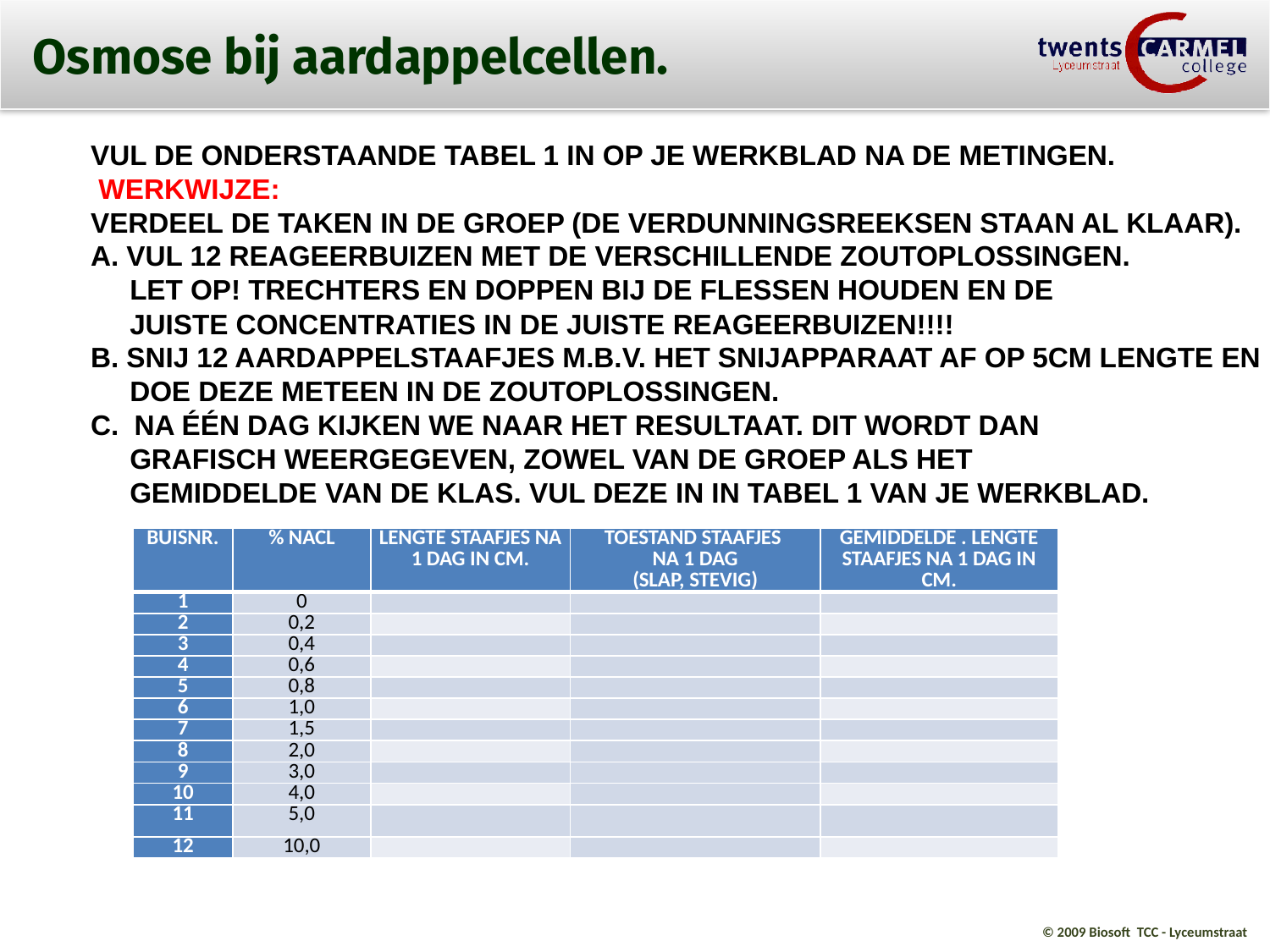

# Osmose bij aardappelcellen.
VUL DE ONDERSTAANDE TABEL 1 IN OP JE WERKBLAD NA DE METINGEN.
 WERKWIJZE:
VERDEEL DE TAKEN IN DE GROEP (DE VERDUNNINGSREEKSEN STAAN AL KLAAR).
A. VUL 12 REAGEERBUIZEN MET DE VERSCHILLENDE ZOUTOPLOSSINGEN.
     LET OP! TRECHTERS EN DOPPEN BIJ DE FLESSEN HOUDEN EN DE
     JUISTE CONCENTRATIES IN DE JUISTE REAGEERBUIZEN!!!!
B. SNIJ 12 AARDAPPELSTAAFJES M.B.V. HET SNIJAPPARAAT AF OP 5CM LENGTE EN
     DOE DEZE METEEN IN DE ZOUTOPLOSSINGEN.
C.  NA ÉÉN DAG KIJKEN WE NAAR HET RESULTAAT. DIT WORDT DAN
     GRAFISCH WEERGEGEVEN, ZOWEL VAN DE GROEP ALS HET
     GEMIDDELDE VAN DE KLAS. VUL DEZE IN IN TABEL 1 VAN JE WERKBLAD.
| Buisnr. | % nacl | lengte staafjes na 1 dag in cm. | toestand staafjes na 1 dag (slap, stevig) | gemiddelde . lengte staafjes na 1 dag in cm. |
| --- | --- | --- | --- | --- |
| 1 | 0 |  |  |  |
| 2 | 0,2 |  |  |  |
| 3 | 0,4 |  |  |  |
| 4 | 0,6 |  |  |  |
| 5 | 0,8 |  |  |  |
| 6 | 1,0 |  |  |  |
| 7 | 1,5 |  |  |  |
| 8 | 2,0 |  |  |  |
| 9 | 3,0 |  |  |  |
| 10 | 4,0 |  |  |  |
| 11 | 5,0 |  |  |  |
| 12 | 10,0 |  |  |  |